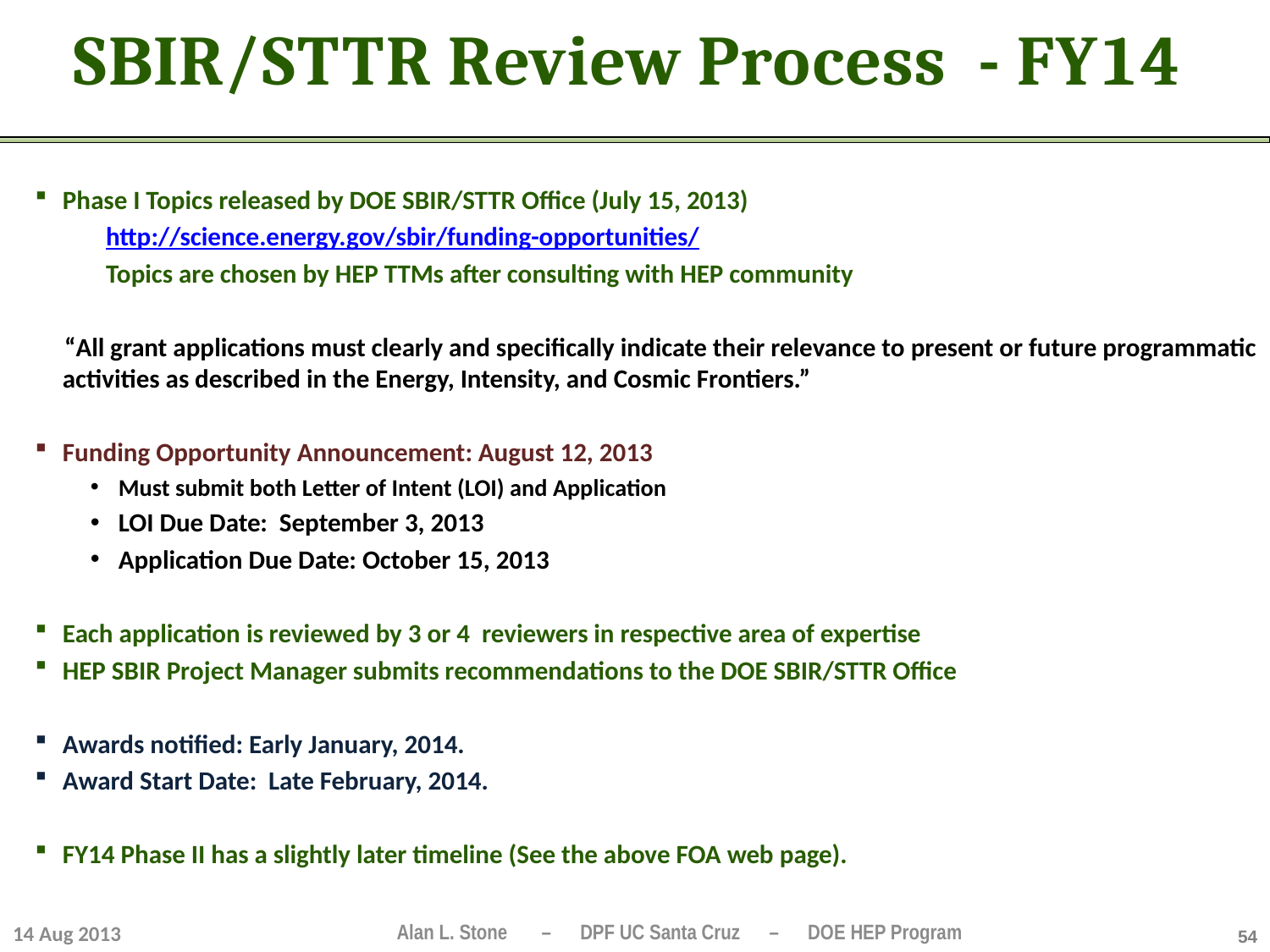

# SBIR/STTR Review Process  - FY14
Phase I Topics released by DOE SBIR/STTR Office (July 15, 2013)
            http://science.energy.gov/sbir/funding-opportunities/
            Topics are chosen by HEP TTMs after consulting with HEP community

     “All grant applications must clearly and specifically indicate their relevance to present or future programmatic activities as described in the Energy, Intensity, and Cosmic Frontiers.”

Funding Opportunity Announcement: August 12, 2013
Must submit both Letter of Intent (LOI) and Application
LOI Due Date:  September 3, 2013
Application Due Date: October 15, 2013

Each application is reviewed by 3 or 4  reviewers in respective area of expertise
HEP SBIR Project Manager submits recommendations to the DOE SBIR/STTR Office

Awards notified: Early January, 2014.
Award Start Date:  Late February, 2014.

FY14 Phase II has a slightly later timeline (See the above FOA web page).

14 Aug 2013
54